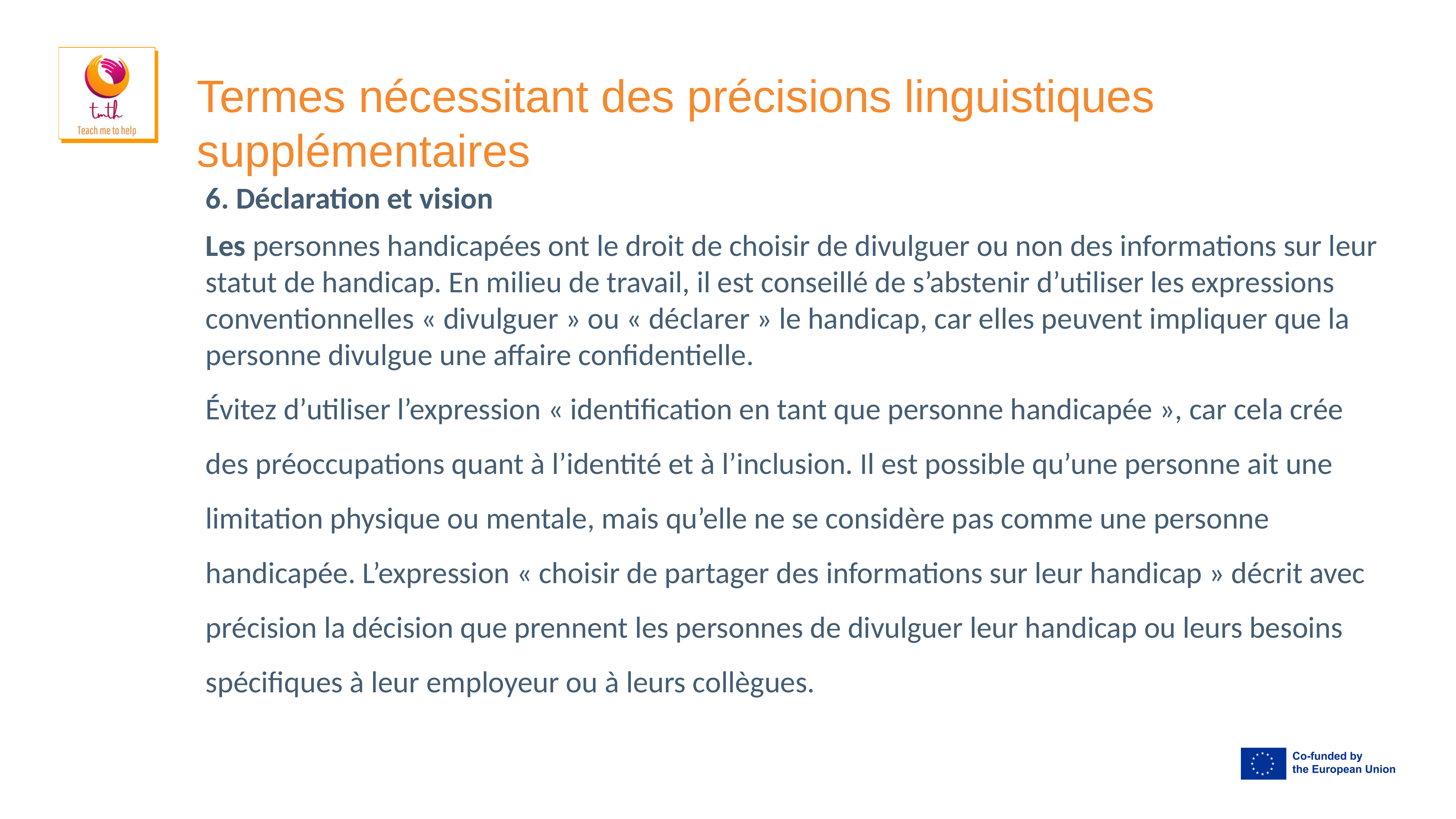

# Termes nécessitant des précisions linguistiques supplémentaires
6. Déclaration et vision
Les personnes handicapées ont le droit de choisir de divulguer ou non des informations sur leur statut de handicap. En milieu de travail, il est conseillé de s’abstenir d’utiliser les expressions conventionnelles « divulguer » ou « déclarer » le handicap, car elles peuvent impliquer que la personne divulgue une affaire confidentielle.
Évitez d’utiliser l’expression « identification en tant que personne handicapée », car cela crée des préoccupations quant à l’identité et à l’inclusion. Il est possible qu’une personne ait une limitation physique ou mentale, mais qu’elle ne se considère pas comme une personne handicapée. L’expression « choisir de partager des informations sur leur handicap » décrit avec précision la décision que prennent les personnes de divulguer leur handicap ou leurs besoins spécifiques à leur employeur ou à leurs collègues.